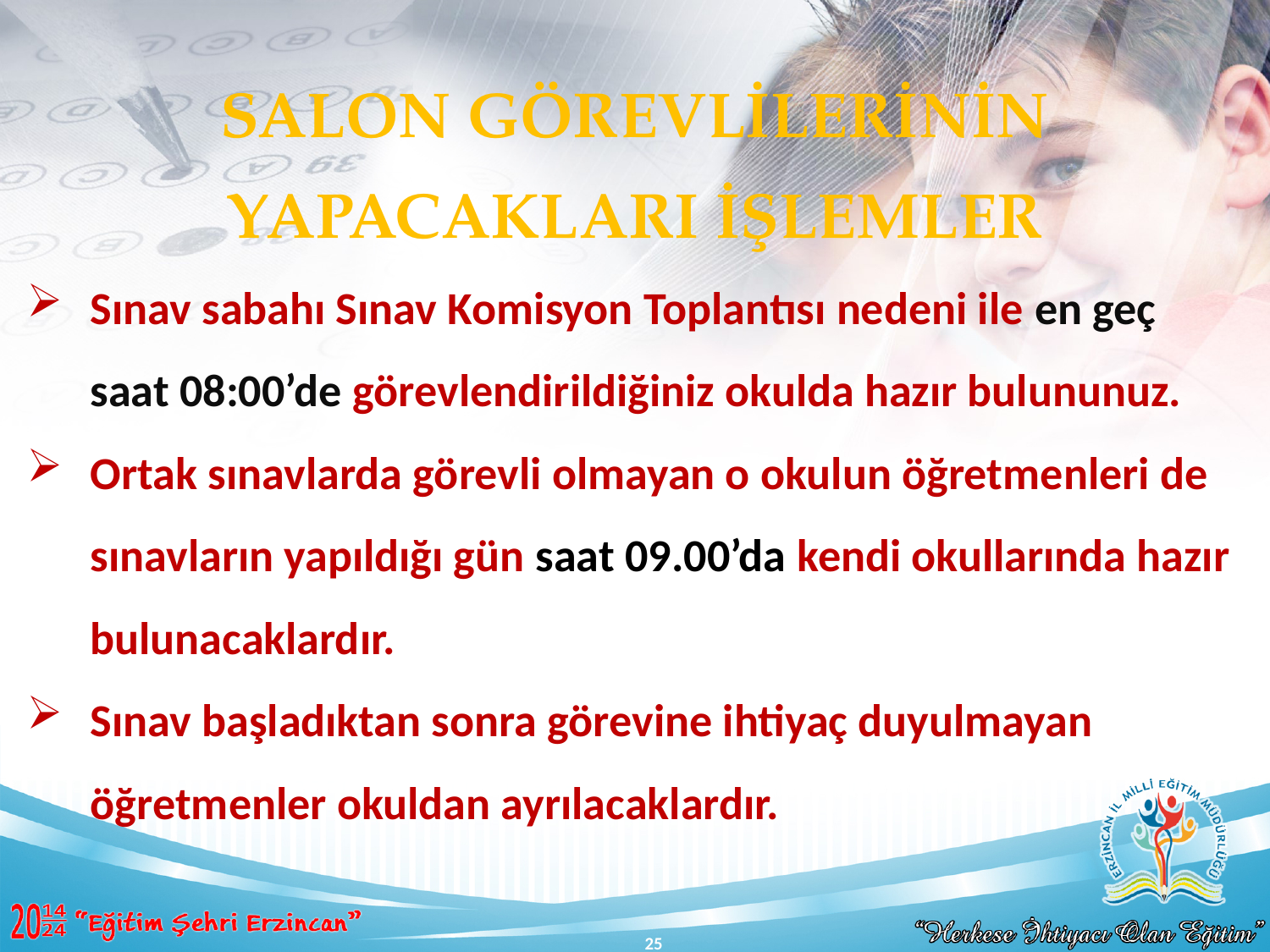

SALON GÖREVLİLERİNİN YAPACAKLARI İŞLEMLER
Sınav sabahı Sınav Komisyon Toplantısı nedeni ile en geç saat 08:00’de görevlendirildiğiniz okulda hazır bulununuz.
Ortak sınavlarda görevli olmayan o okulun öğretmenleri de sınavların yapıldığı gün saat 09.00’da kendi okullarında hazır bulunacaklardır.
Sınav başladıktan sonra görevine ihtiyaç duyulmayan öğretmenler okuldan ayrılacaklardır.
25